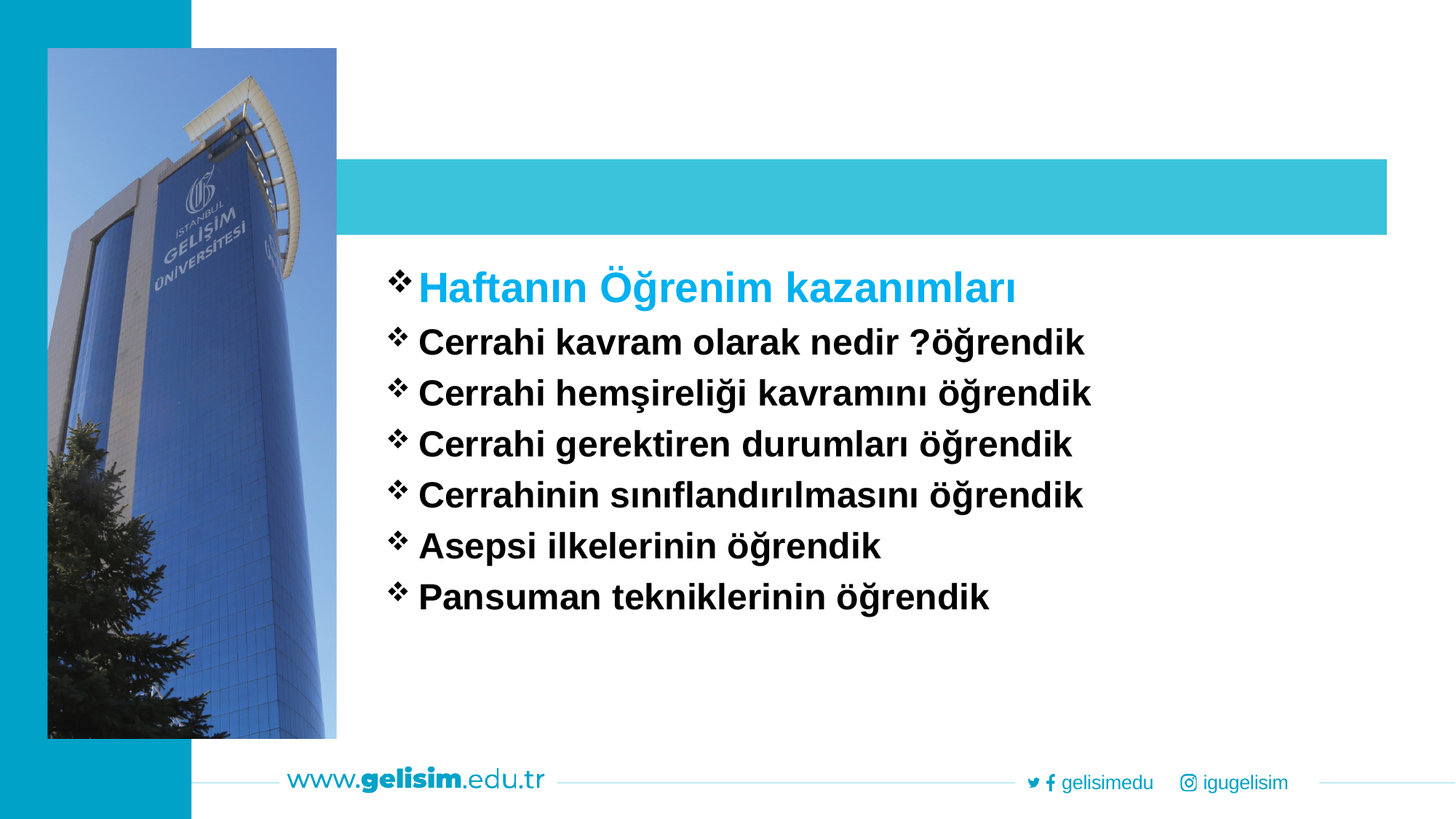

Haftanın Öğrenim kazanımları
Cerrahi kavram olarak nedir ?öğrendik
Cerrahi hemşireliği kavramını öğrendik
Cerrahi gerektiren durumları öğrendik
Cerrahinin sınıflandırılmasını öğrendik
Asepsi ilkelerinin öğrendik
Pansuman tekniklerinin öğrendik